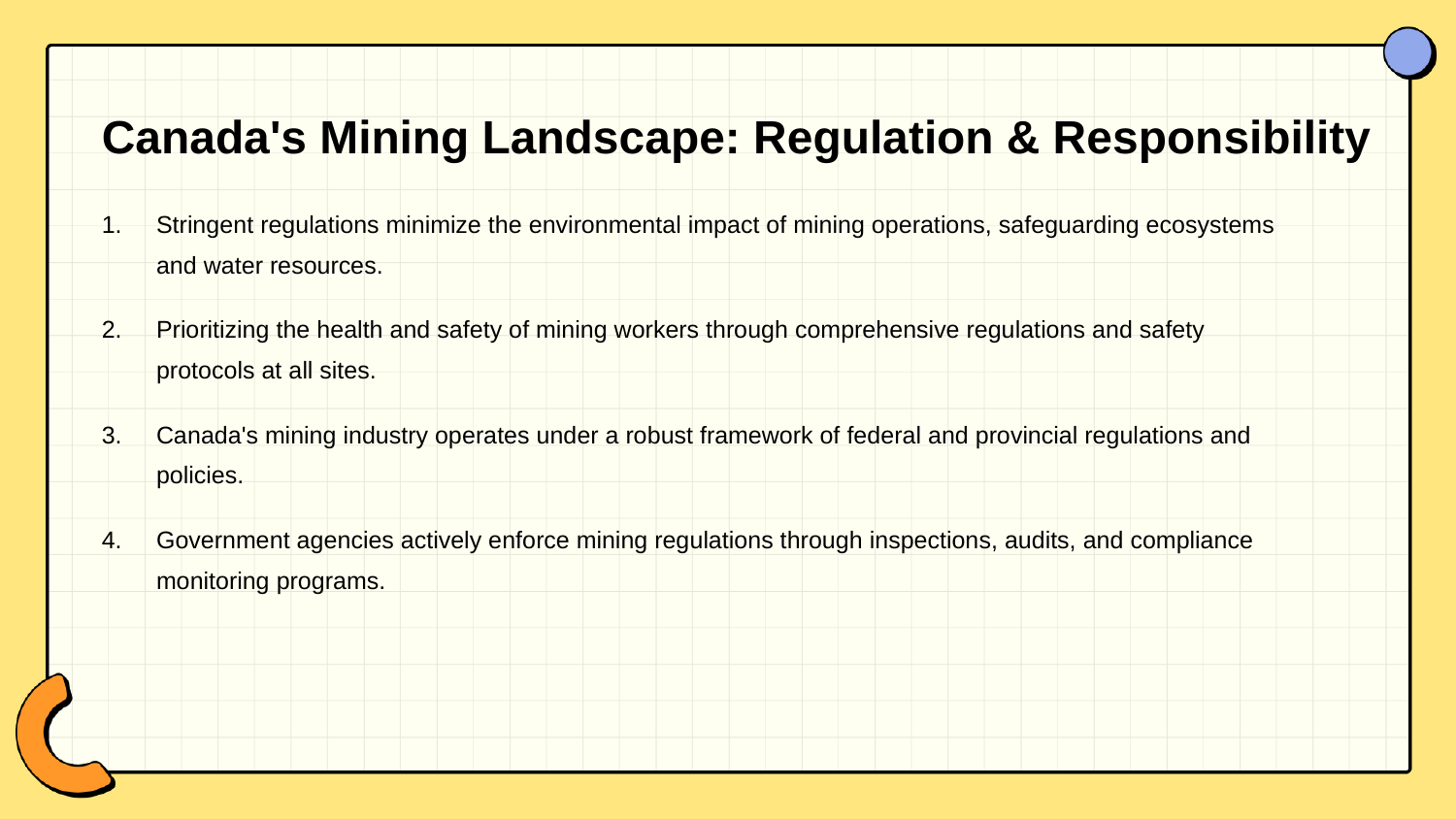

Canada's Mining Landscape: Regulation & Responsibility
Stringent regulations minimize the environmental impact of mining operations, safeguarding ecosystems and water resources.
Prioritizing the health and safety of mining workers through comprehensive regulations and safety protocols at all sites.
Canada's mining industry operates under a robust framework of federal and provincial regulations and policies.
Government agencies actively enforce mining regulations through inspections, audits, and compliance monitoring programs.